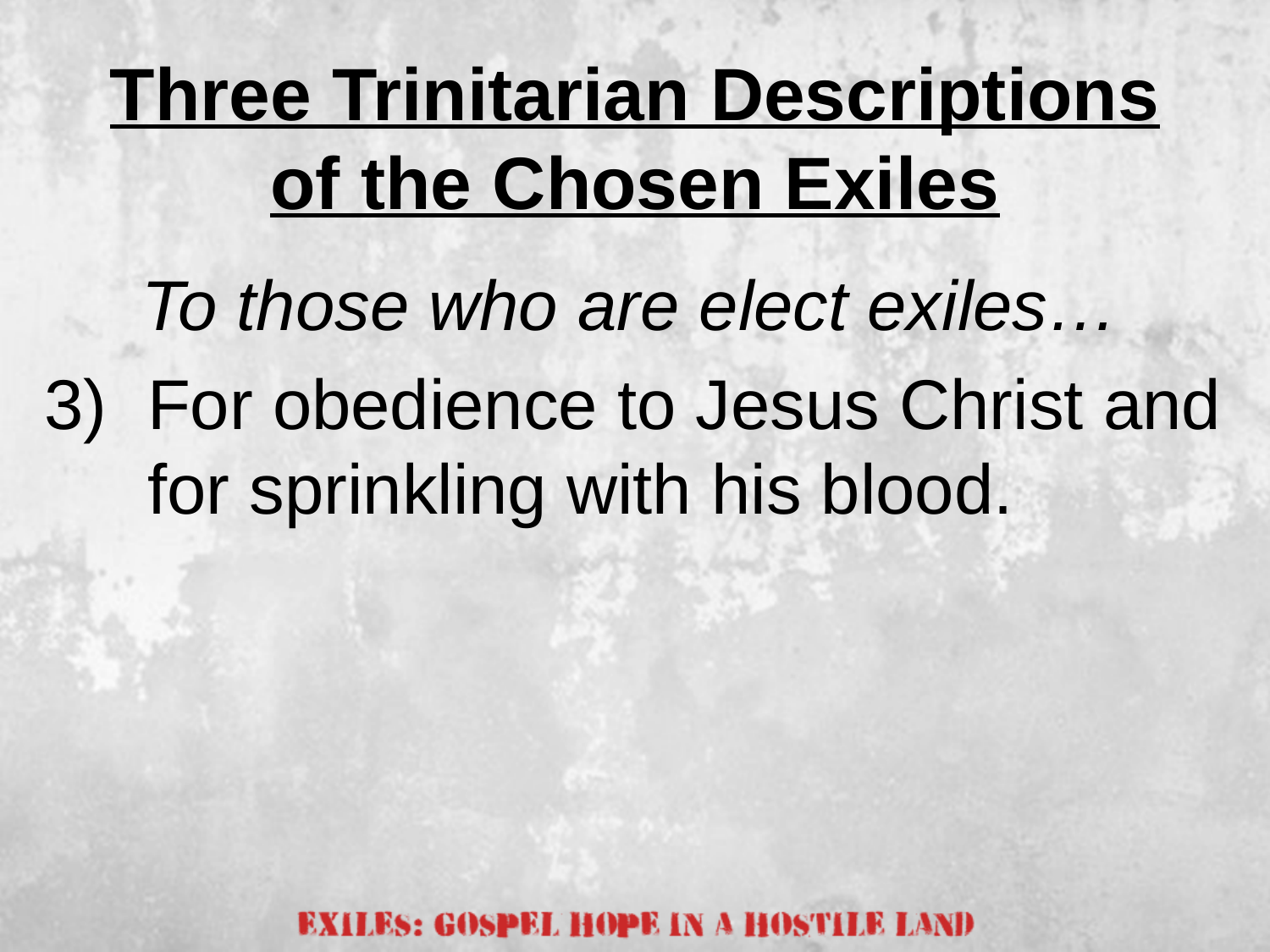

# Three Trinitarian Descriptions of the Chosen Exiles
To those who are elect exiles…
For obedience to Jesus Christ and for sprinkling with his blood.